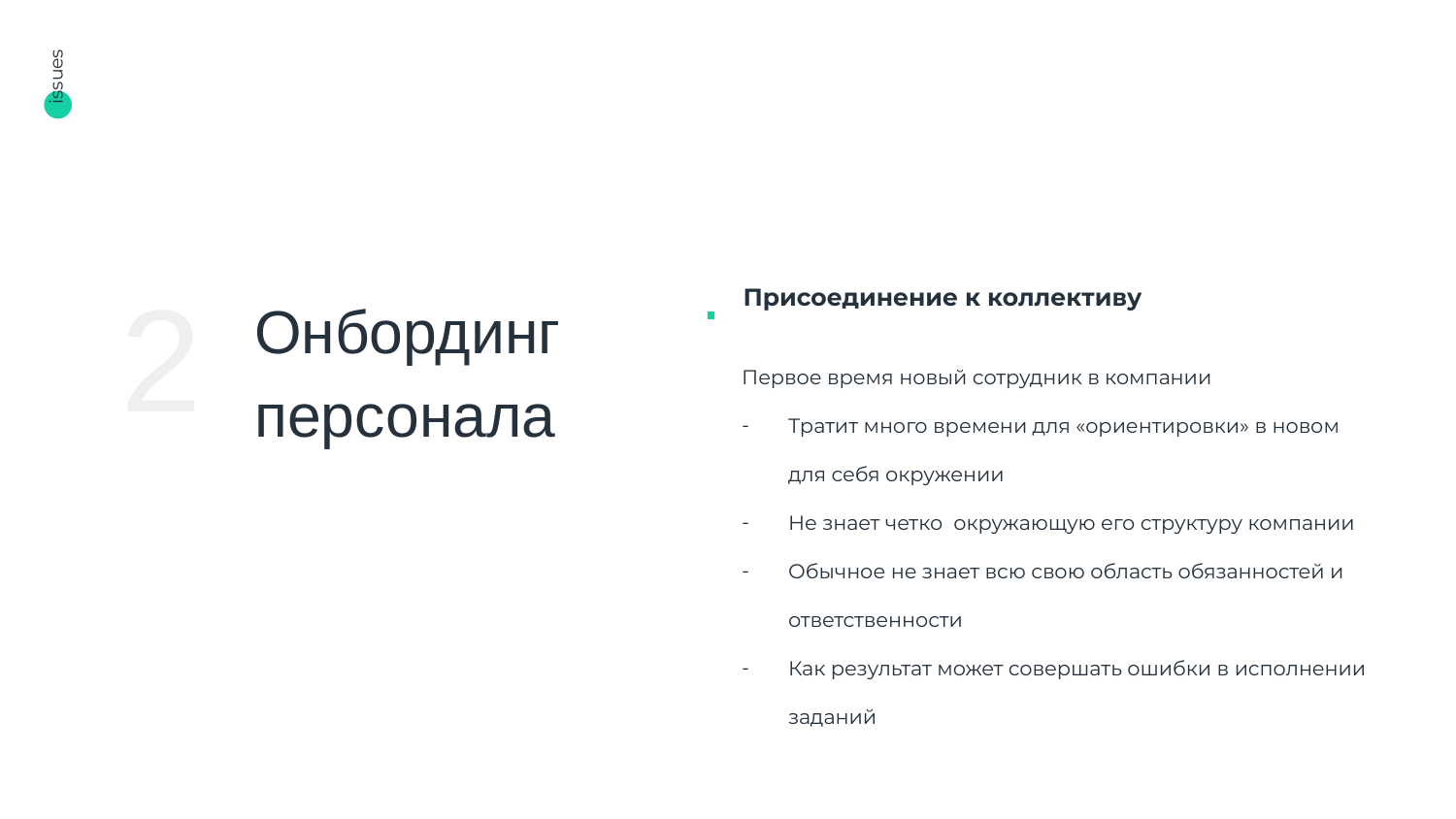

issues

.
# Онбординг персонала
Присоединение к коллективу
2
Первое время новый сотрудник в компании
Тратит много времени для «ориентировки» в новом для себя окружении
Не знает четко  окружающую его структуру компании
Обычное не знает всю свою область обязанностей и ответственности
Как результат может совершать ошибки в исполнении заданий